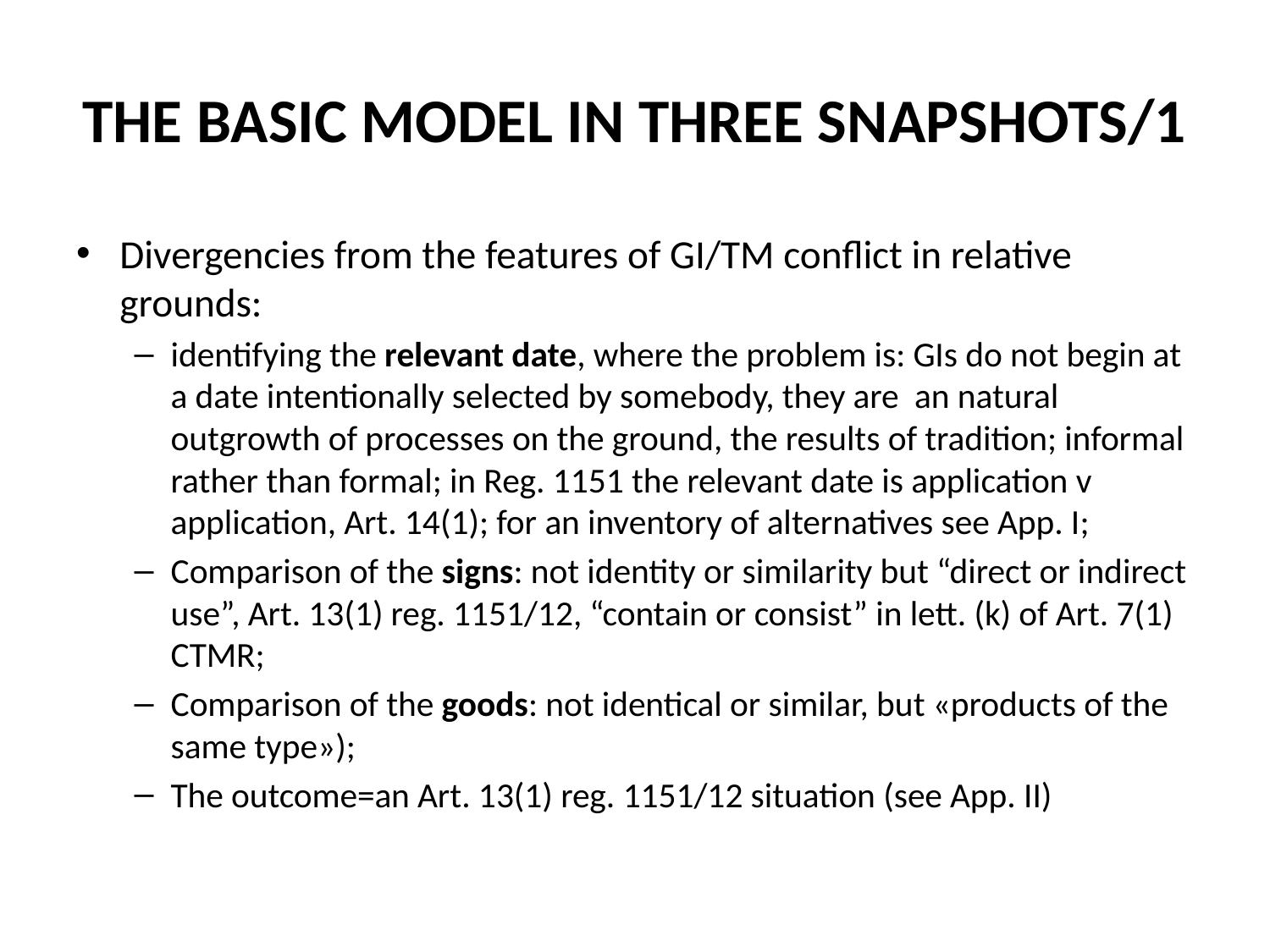

# THE BASIC MODEL IN THREE SNAPSHOTS/1
Divergencies from the features of GI/TM conflict in relative grounds:
identifying the relevant date, where the problem is: GIs do not begin at a date intentionally selected by somebody, they are  an natural outgrowth of processes on the ground, the results of tradition; informal rather than formal; in Reg. 1151 the relevant date is application v application, Art. 14(1); for an inventory of alternatives see App. I;
Comparison of the signs: not identity or similarity but “direct or indirect use”, Art. 13(1) reg. 1151/12, “contain or consist” in lett. (k) of Art. 7(1) CTMR;
Comparison of the goods: not identical or similar, but «products of the same type»);
The outcome=an Art. 13(1) reg. 1151/12 situation (see App. II)